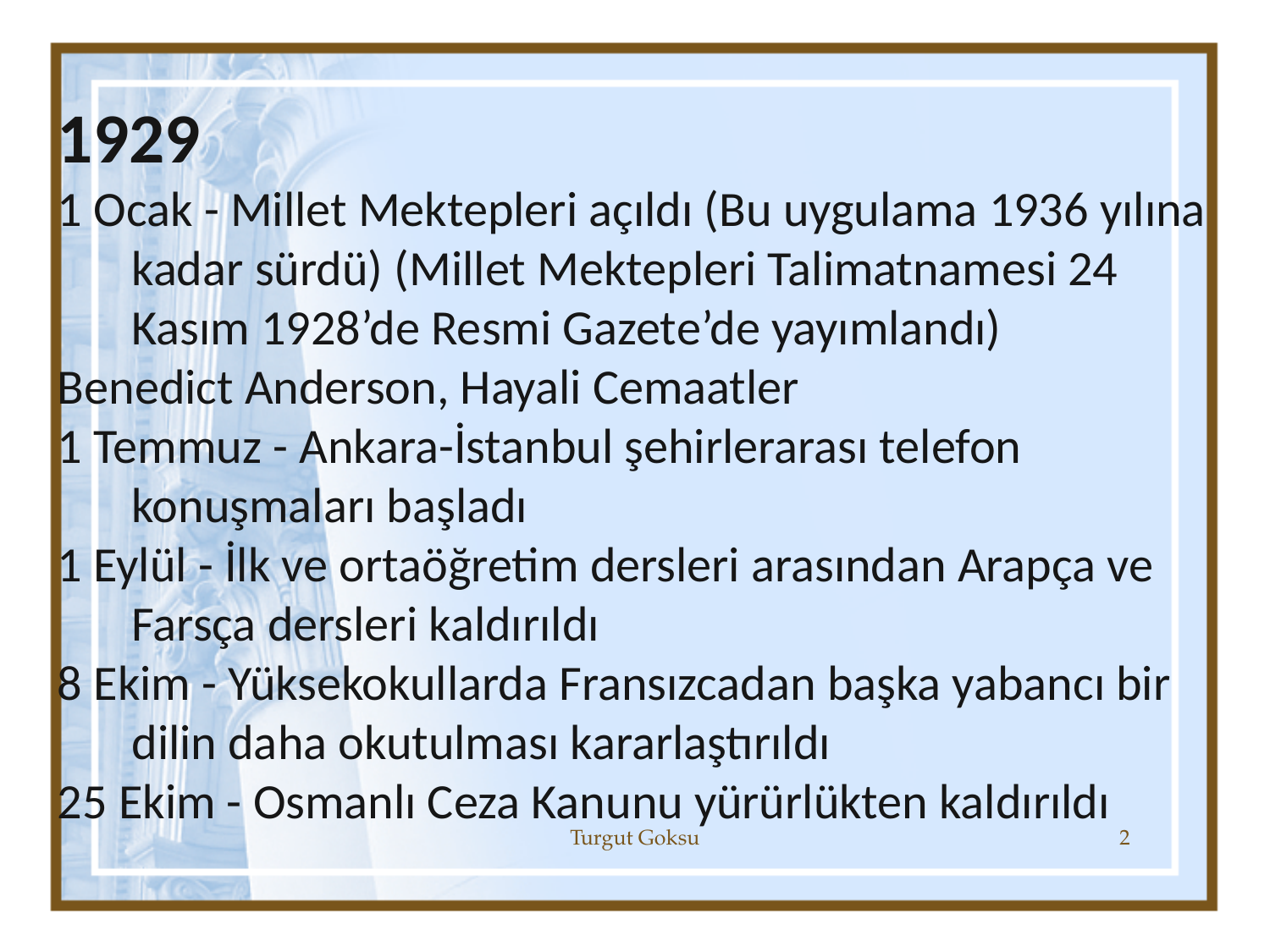

1929
1 Ocak - Millet Mektepleri açıldı (Bu uygulama 1936 yılına kadar sürdü) (Millet Mektepleri Talimatnamesi 24 Kasım 1928’de Resmi Gazete’de yayımlandı)
Benedict Anderson, Hayali Cemaatler
1 Temmuz - Ankara-İstanbul şehirlerarası telefon konuşmaları başladı
1 Eylül - İlk ve ortaöğretim dersleri arasından Arapça ve Farsça dersleri kaldırıldı
8 Ekim - Yüksekokullarda Fransızcadan başka yabancı bir dilin daha okutulması kararlaştırıldı
25 Ekim - Osmanlı Ceza Kanunu yürürlükten kaldırıldı
Turgut Goksu
2